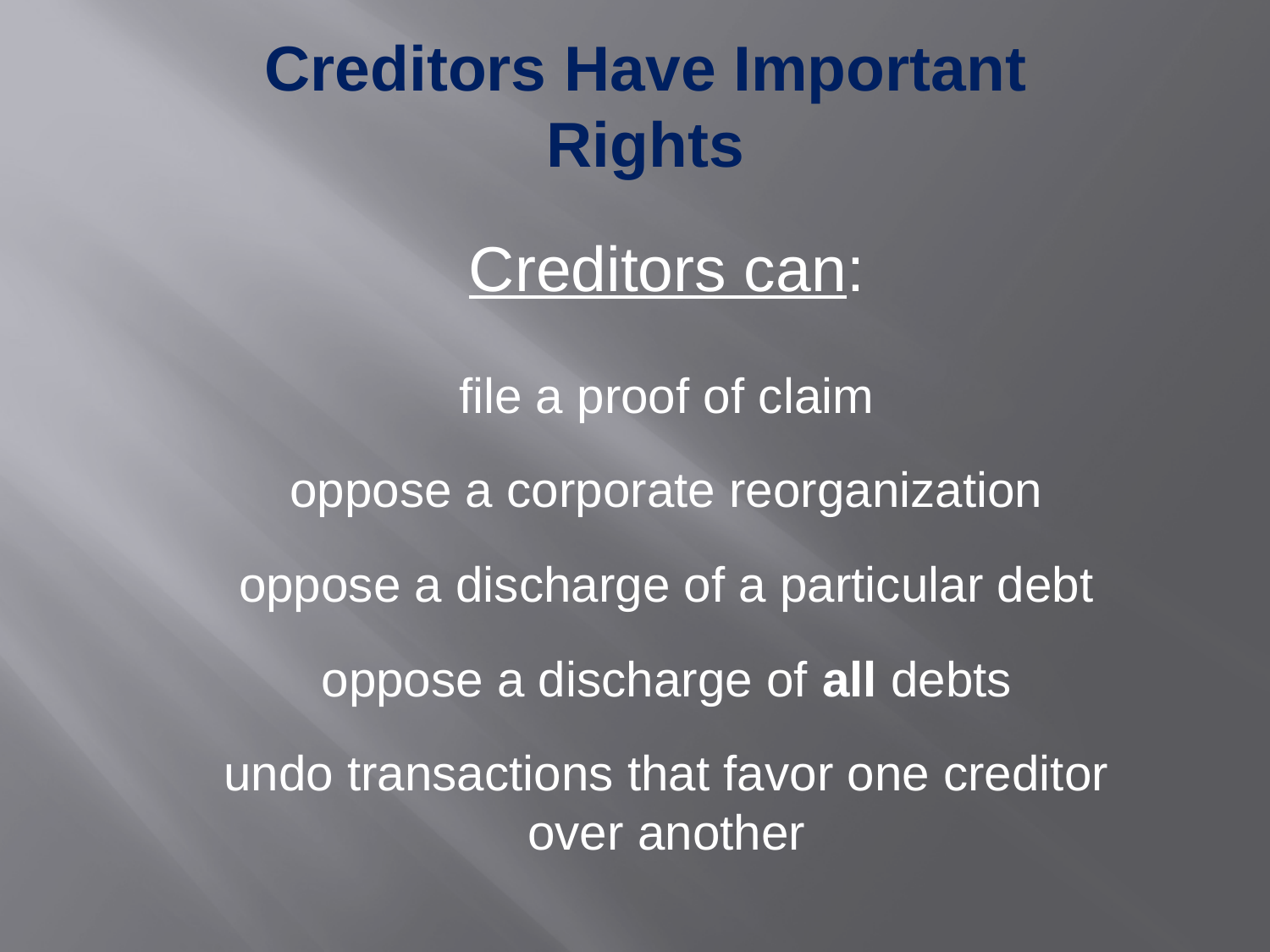

Creditors Have Important Rights
Creditors can:

file a proof of claim
oppose a corporate reorganization
oppose a discharge of a particular debt
oppose a discharge of all debts
undo transactions that favor one creditor over another